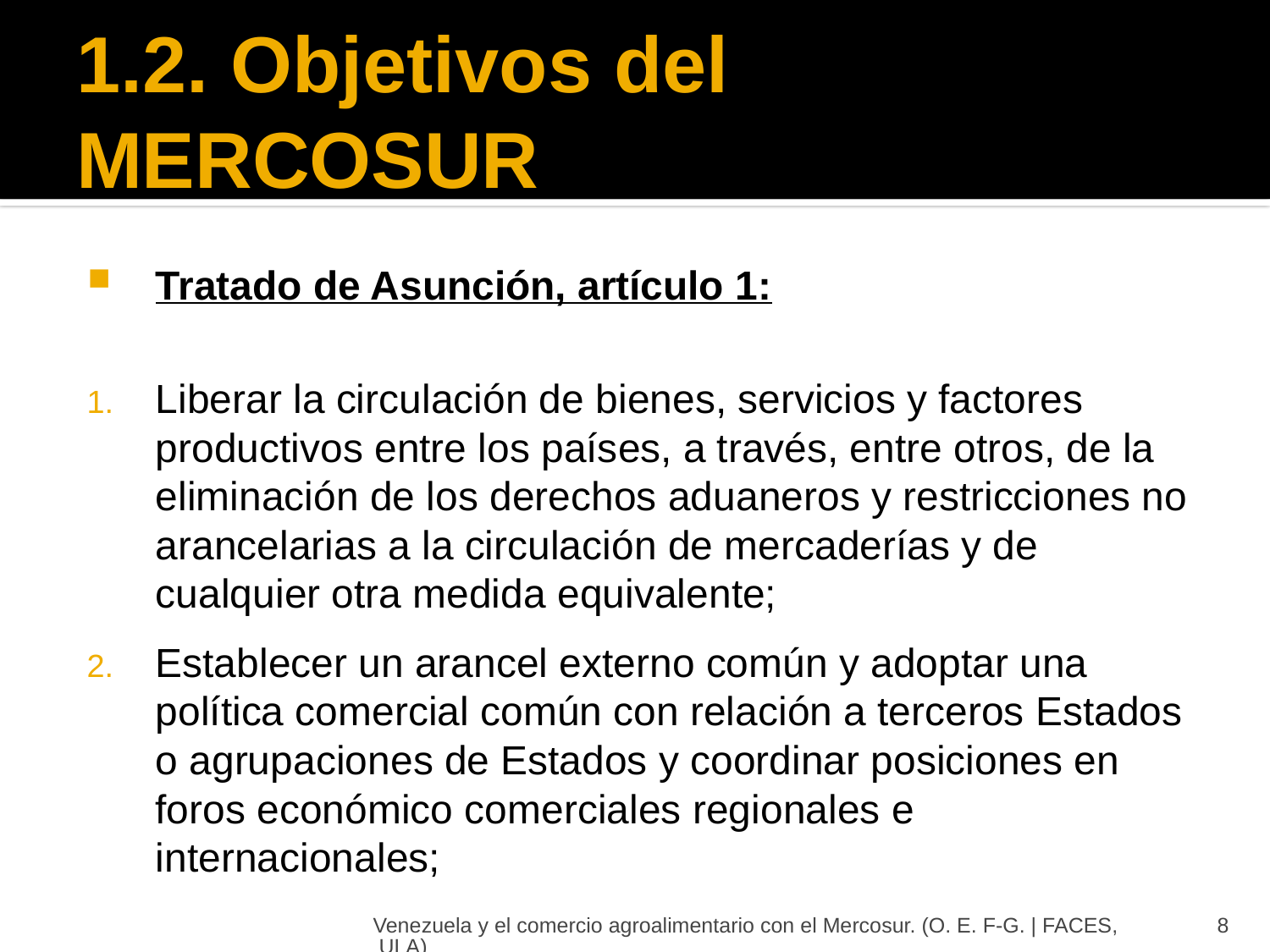

# 1.2. Objetivos del MERCOSUR
Tratado de Asunción, artículo 1:

Liberar la circulación de bienes, servicios y factores productivos entre los países, a través, entre otros, de la eliminación de los derechos aduaneros y restricciones no arancelarias a la circulación de mercaderías y de cualquier otra medida equivalente;
Establecer un arancel externo común y adoptar una política comercial común con relación a terceros Estados o agrupaciones de Estados y coordinar posiciones en foros económico comerciales regionales e internacionales;
Venezuela y el comercio agroalimentario con el Mercosur. (O. E. F-G. | FACES, ULA)
8